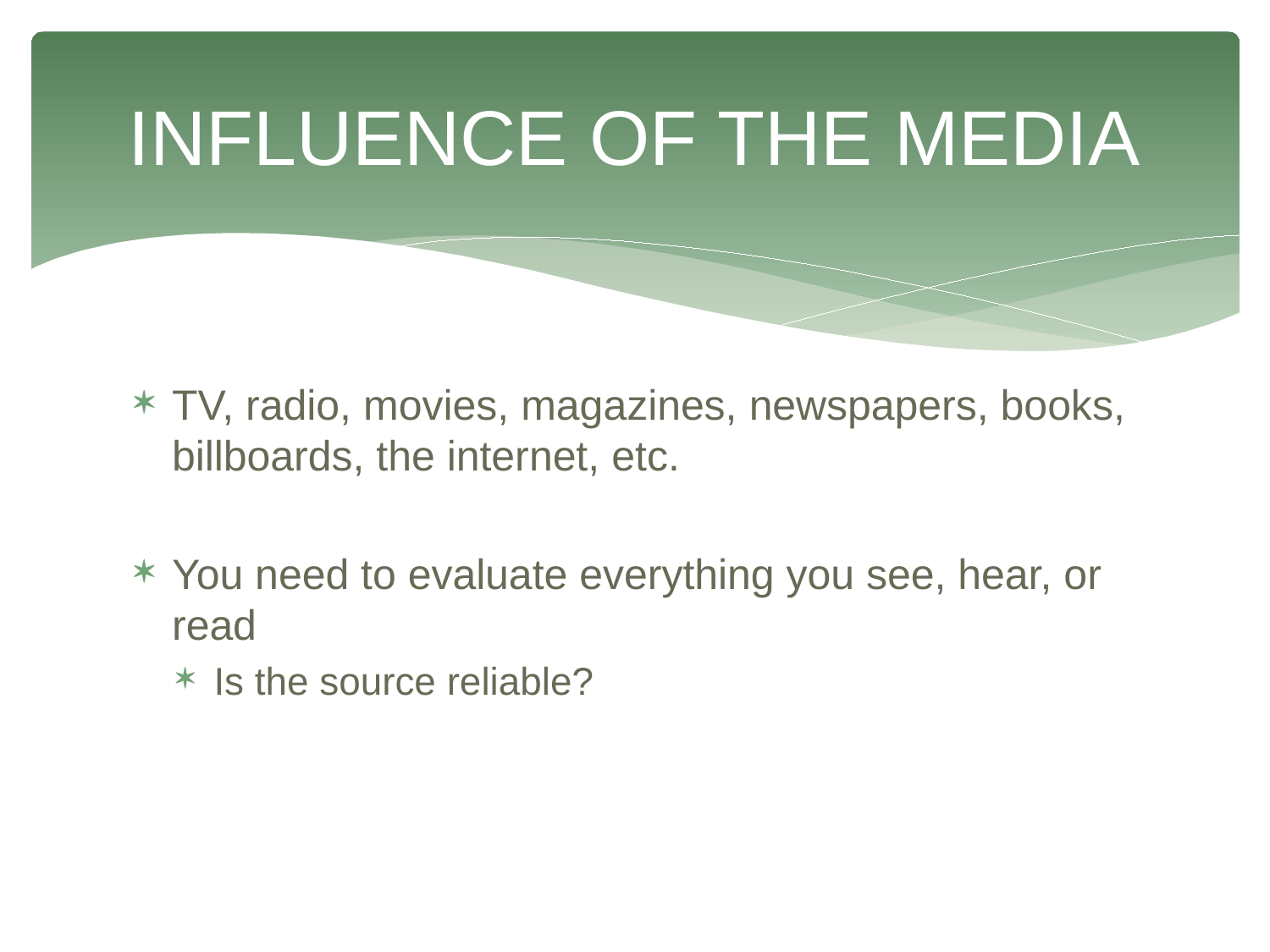

# INFLUENCE OF THE MEDIA
TV, radio, movies, magazines, newspapers, books, billboards, the internet, etc.

You need to evaluate everything you see, hear, or read
Is the source reliable?